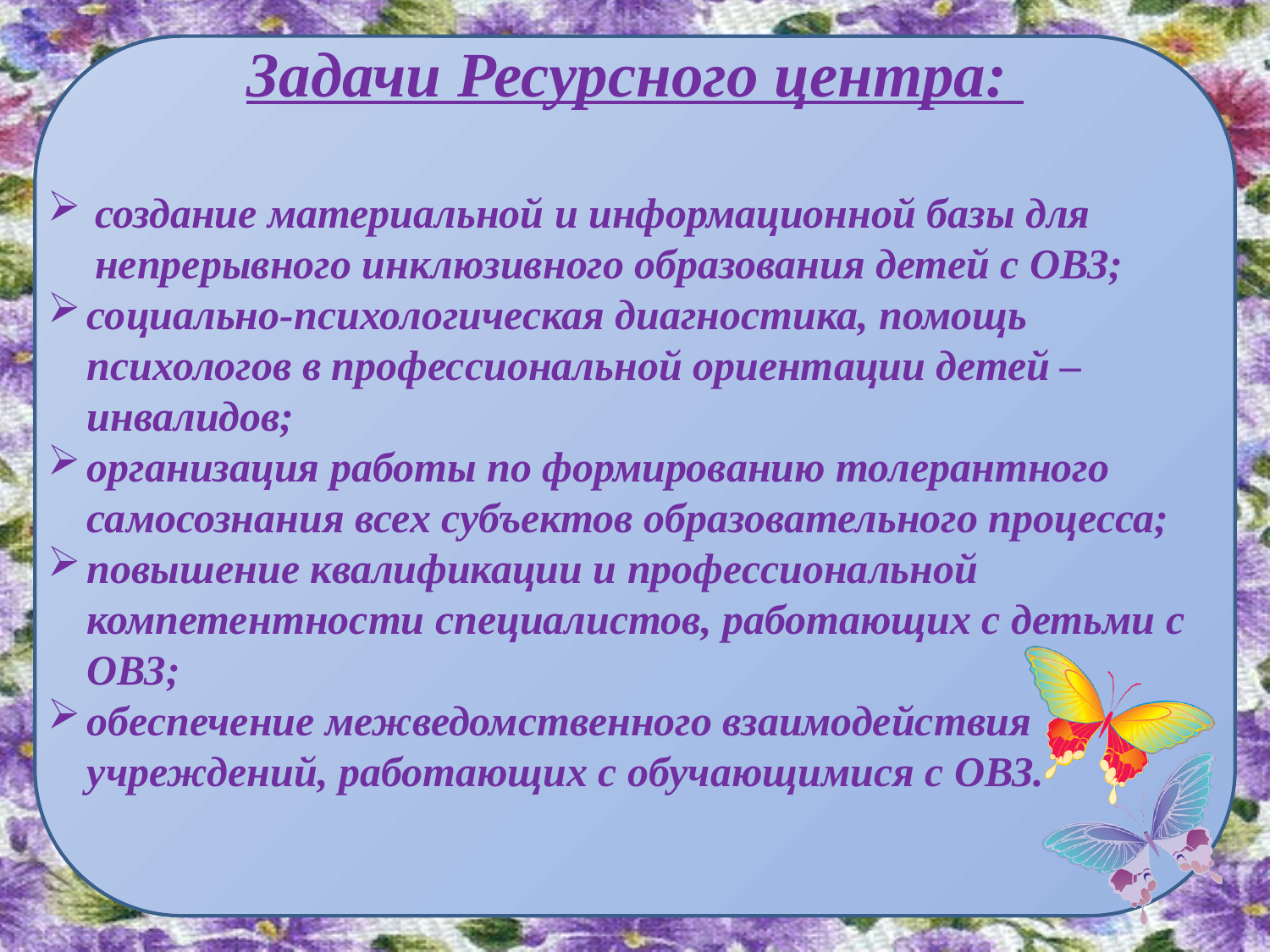

Задачи Ресурсного центра:

создание материальной и информационной базы для непрерывного инклюзивного образования детей с ОВЗ;
социально-психологическая диагностика, помощь психологов в профессиональной ориентации детей – инвалидов;
организация работы по формированию толерантного самосознания всех субъектов образовательного процесса;
повышение квалификации и профессиональной компетентности специалистов, работающих с детьми с ОВЗ;
обеспечение межведомственного взаимодействия учреждений, работающих с обучающимися с ОВЗ.